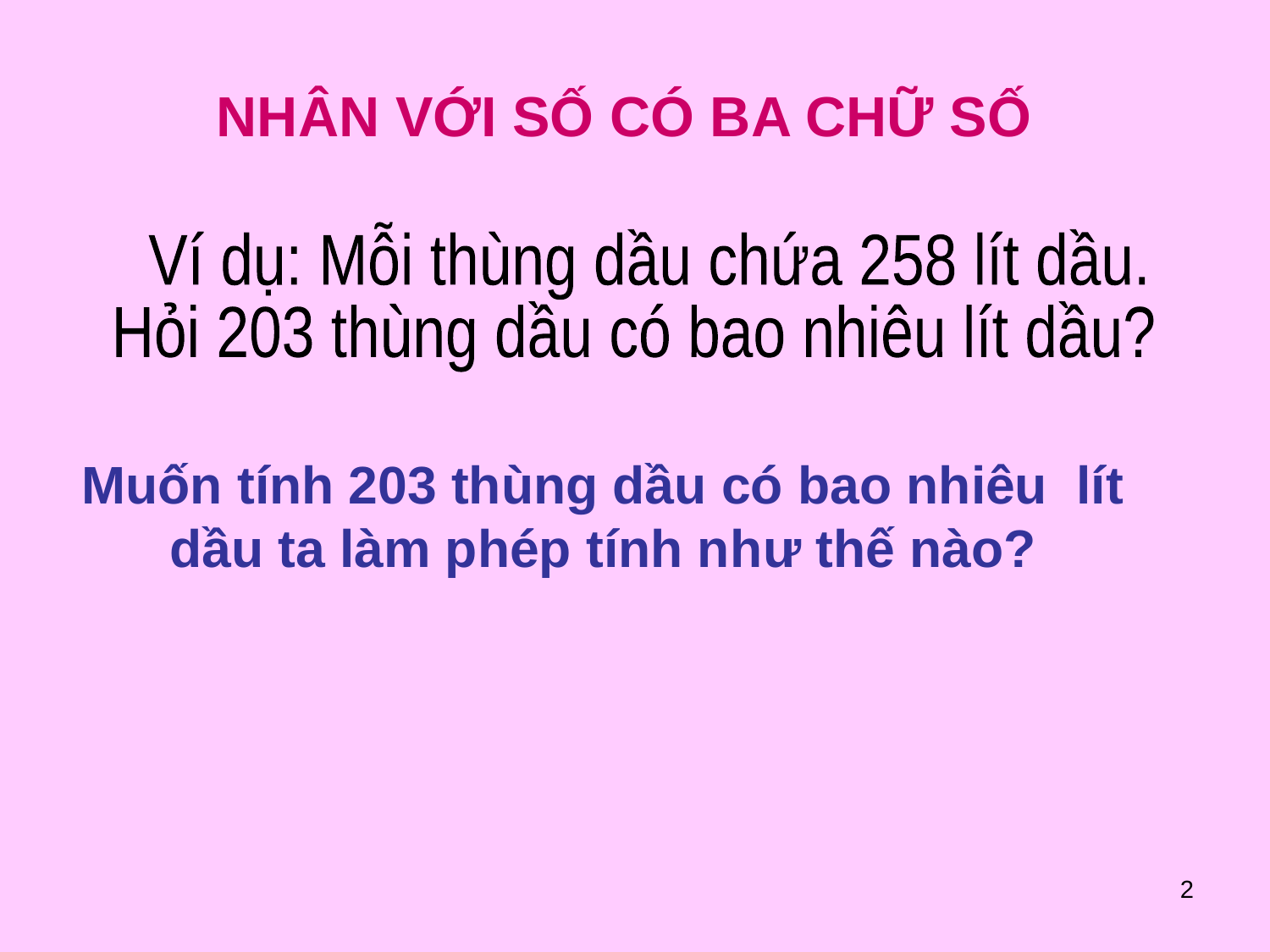

NHÂN VỚI SỐ CÓ BA CHỮ SỐ

 Ví dụ: Mỗi thùng dầu chứa 258 lít dầu.
Hỏi 203 thùng dầu có bao nhiêu lít dầu?

# Muốn tính 203 thùng dầu có bao nhiêu  lít dầu ta làm phép tính như thế nào?
2